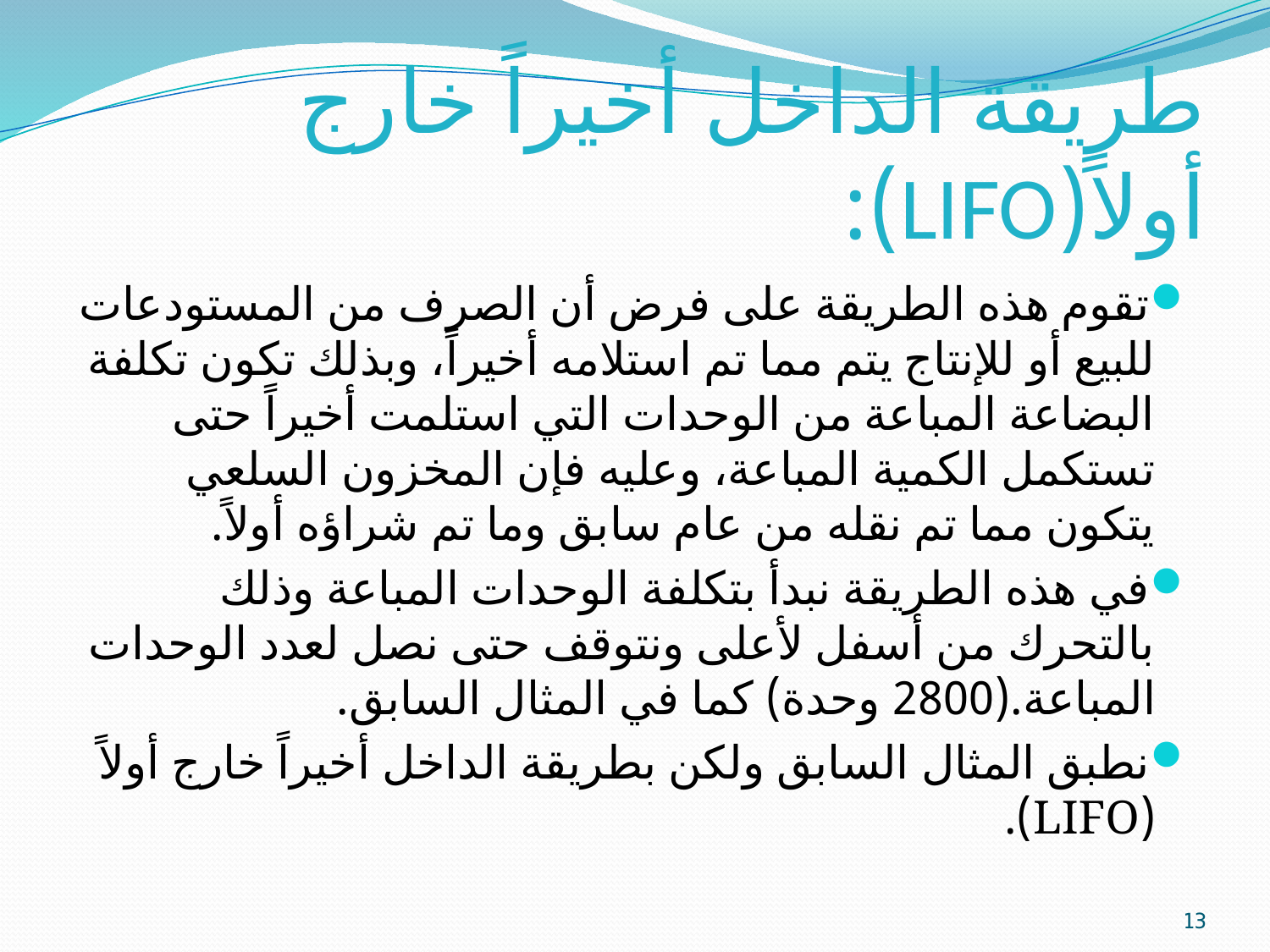

# طريقة الداخل أخيراً خارج أولاً(LIFO):
تقوم هذه الطريقة على فرض أن الصرف من المستودعات للبيع أو للإنتاج يتم مما تم استلامه أخيراً، وبذلك تكون تكلفة البضاعة المباعة من الوحدات التي استلمت أخيراً حتى تستكمل الكمية المباعة، وعليه فإن المخزون السلعي يتكون مما تم نقله من عام سابق وما تم شراؤه أولاً.
في هذه الطريقة نبدأ بتكلفة الوحدات المباعة وذلك بالتحرك من أسفل لأعلى ونتوقف حتى نصل لعدد الوحدات المباعة.(2800 وحدة) كما في المثال السابق.
نطبق المثال السابق ولكن بطريقة الداخل أخيراً خارج أولاً (LIFO).
13